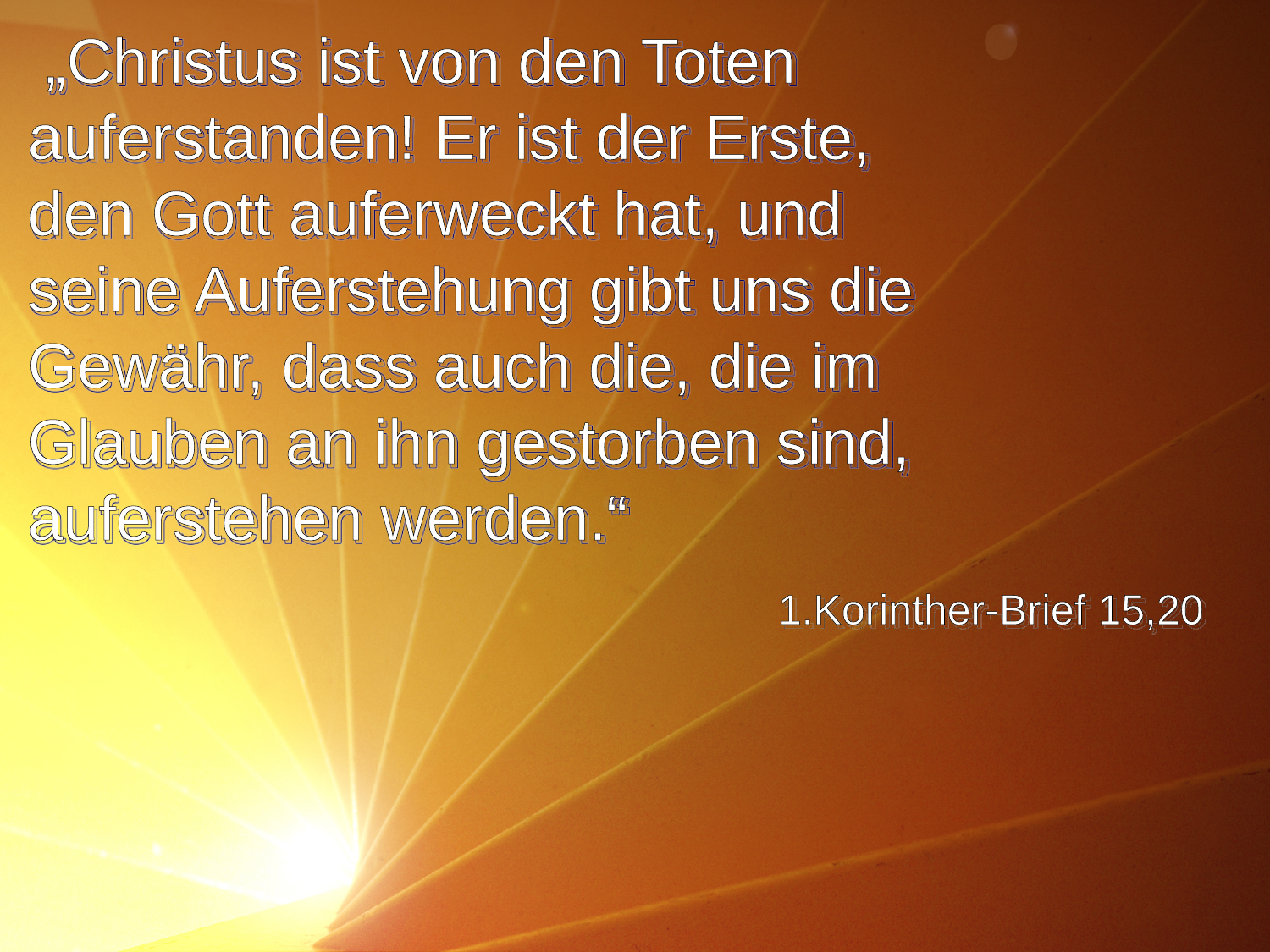

# „Christus ist von den Toten auferstanden! Er ist der Erste, den Gott auferweckt hat, und seine Auferstehung gibt uns die Gewähr, dass auch die, die im Glauben an ihn gestorben sind, auferstehen werden.“
1.Korinther-Brief 15,20